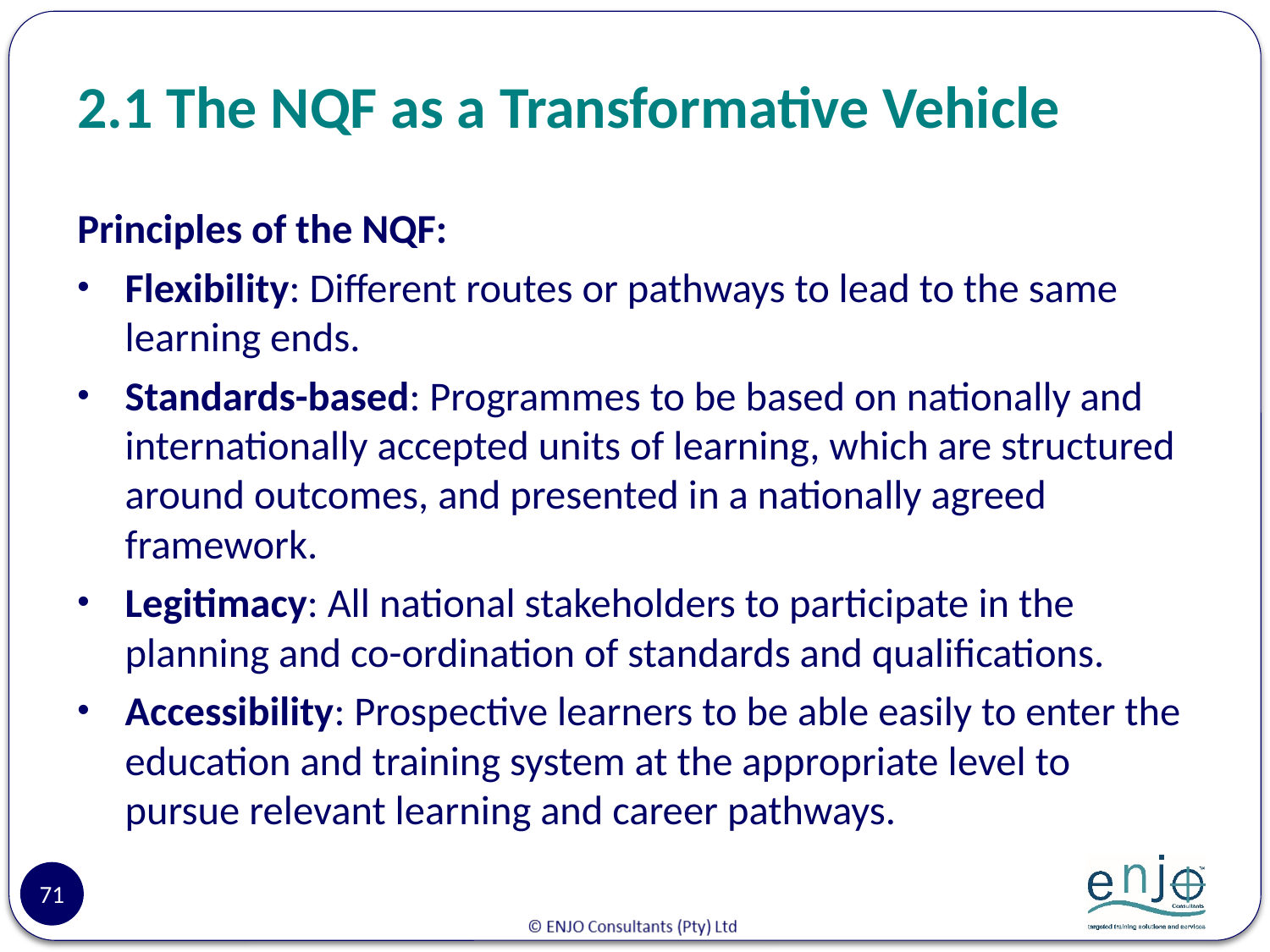

# 2.1 The NQF as a Transformative Vehicle
Principles of the NQF:
Flexibility: Different routes or pathways to lead to the same learning ends.
Standards-based: Programmes to be based on nationally and internationally accepted units of learning, which are structured around outcomes, and presented in a nationally agreed framework.
Legitimacy: All national stakeholders to participate in the planning and co-ordination of standards and qualifications.
Accessibility: Prospective learners to be able easily to enter the education and training system at the appropriate level to pursue relevant learning and career pathways.

71